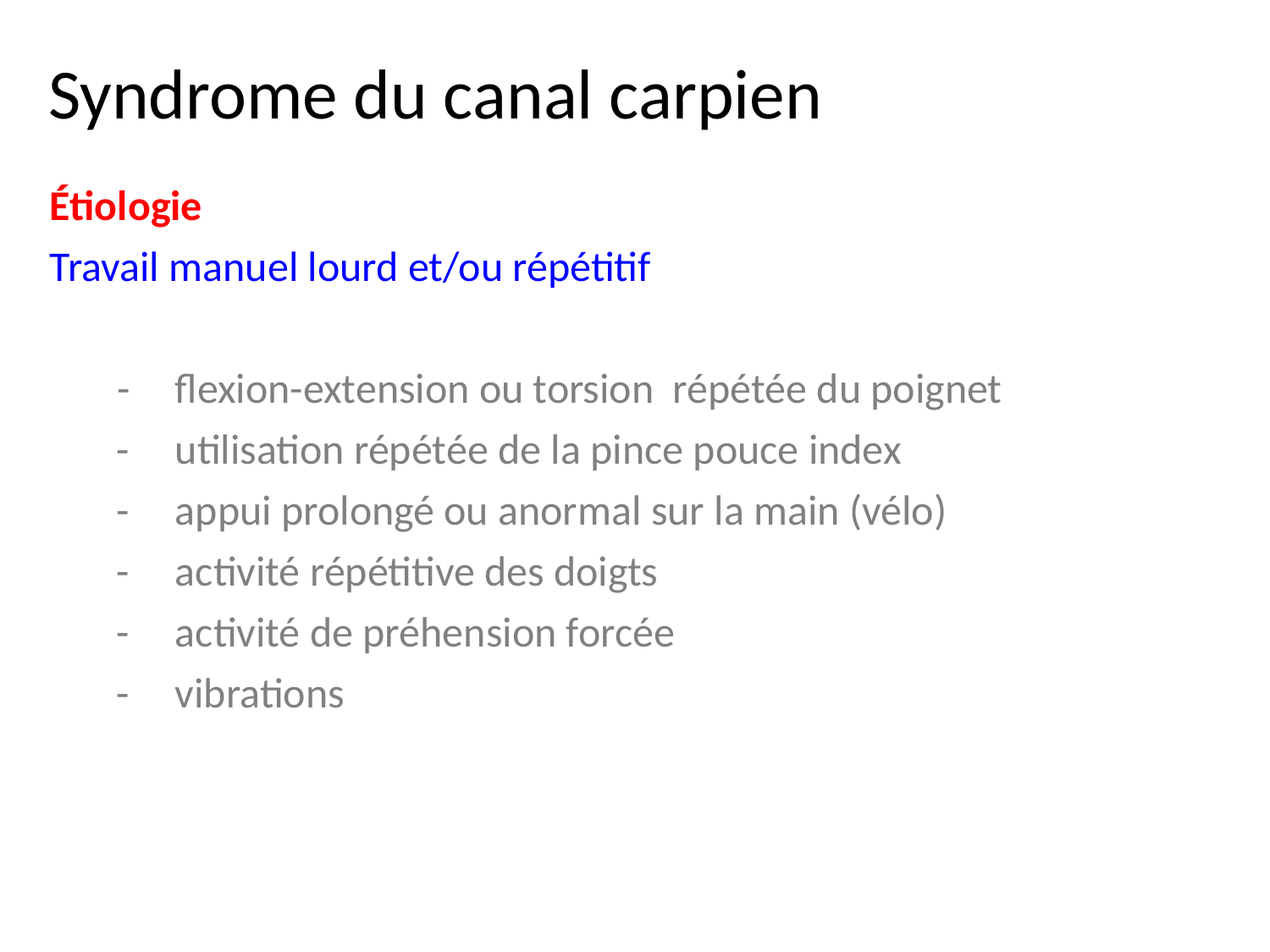

Syndrome du canal carpien
Étiologie
Travail manuel lourd et/ou répétitif
		-	flexion-extension ou torsion  répétée du poignet
	-	utilisation répétée de la pince pouce index
	-	appui prolongé ou anormal sur la main (vélo)
	-	activité répétitive des doigts
	-	activité de préhension forcée
	-	vibrations